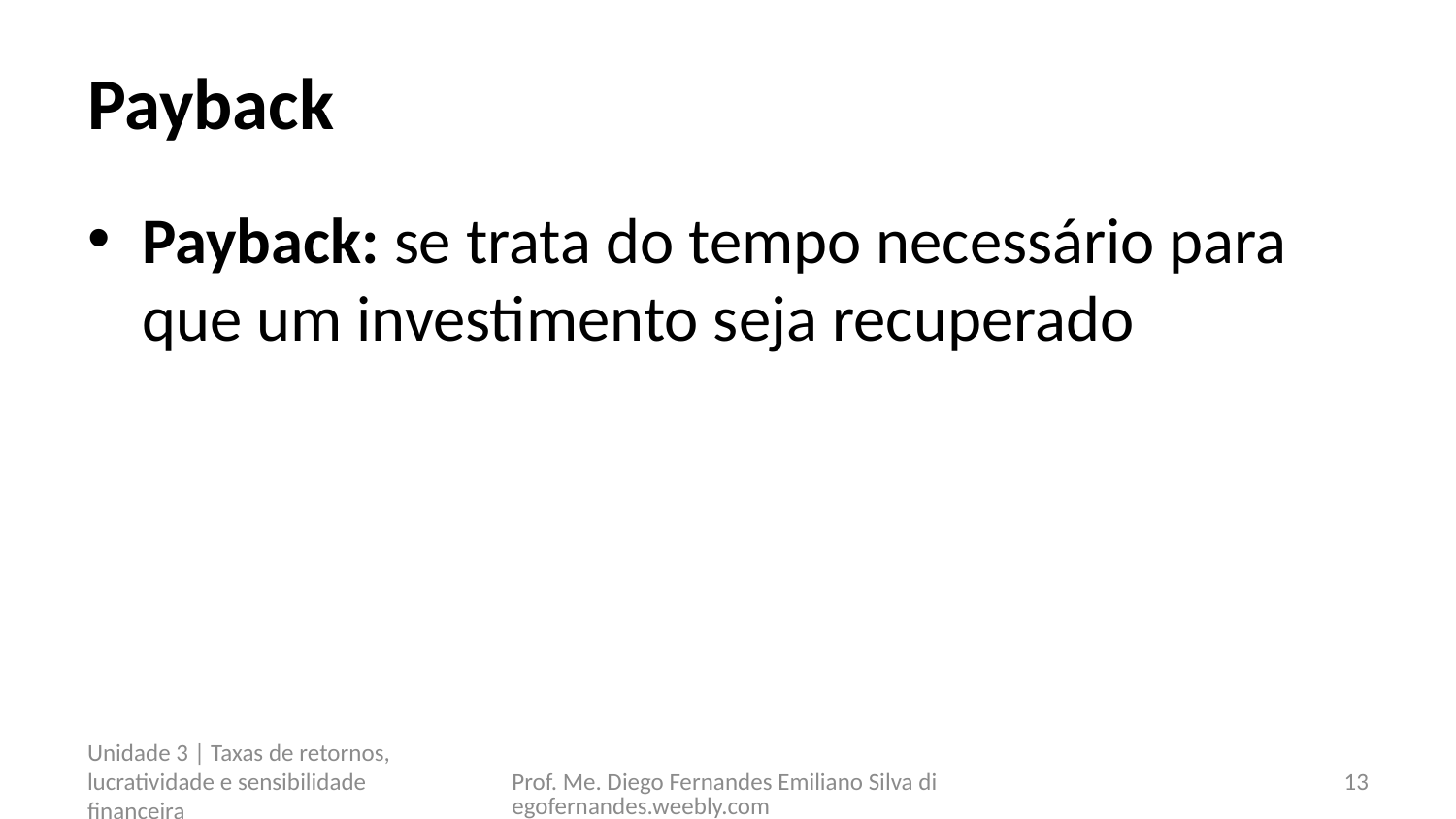

# Payback
Payback: se trata do tempo necessário para que um investimento seja recuperado
Unidade 3 | Taxas de retornos, lucratividade e sensibilidade financeira
Prof. Me. Diego Fernandes Emiliano Silva diegofernandes.weebly.com
13